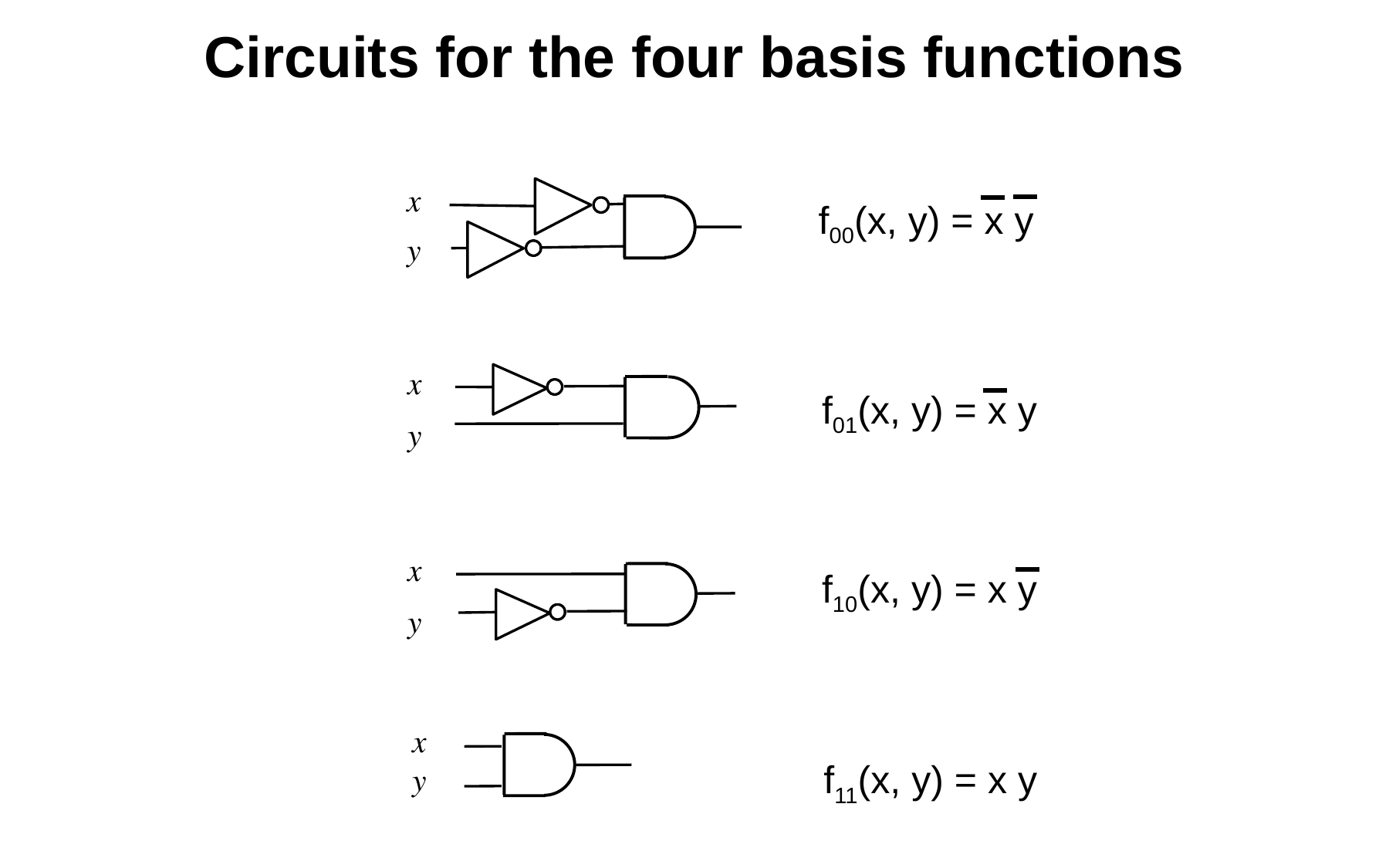

# Circuits for the four basis functions

y

x

f00(x, y) = x y

x

y

f01(x, y) = x y

x

y
f10(x, y) = x y

y

x

f11(x, y) = x y